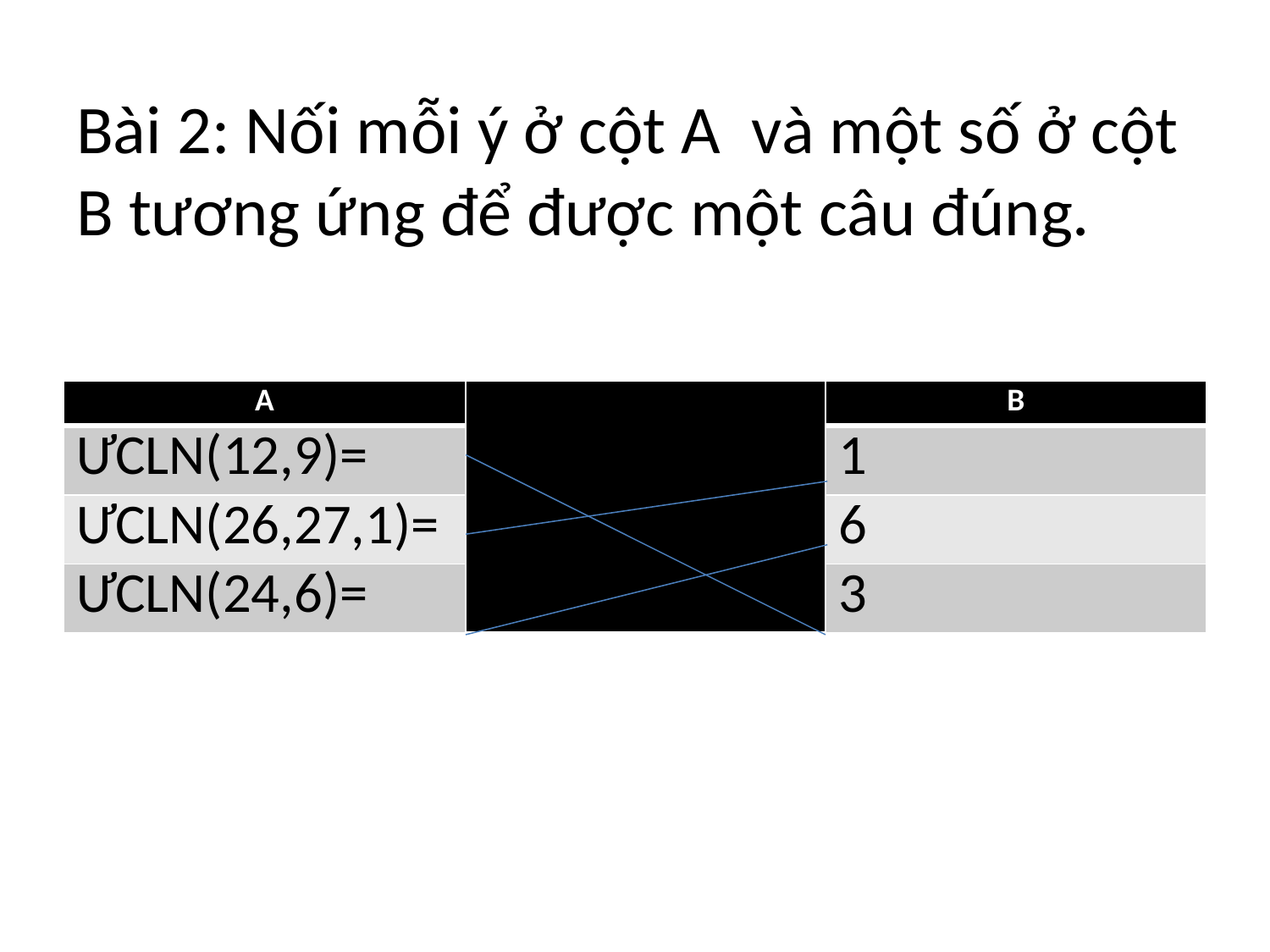

# Bài 2: Nối mỗi ý ở cột A  và một số ở cột B tương ứng để được một câu đúng.
| A |  | B |
| --- | --- | --- |
| ƯCLN(12,9)= |  | 1 |
| ƯCLN(26,27,1)= |  | 6 |
| ƯCLN(24,6)= |  | 3 |